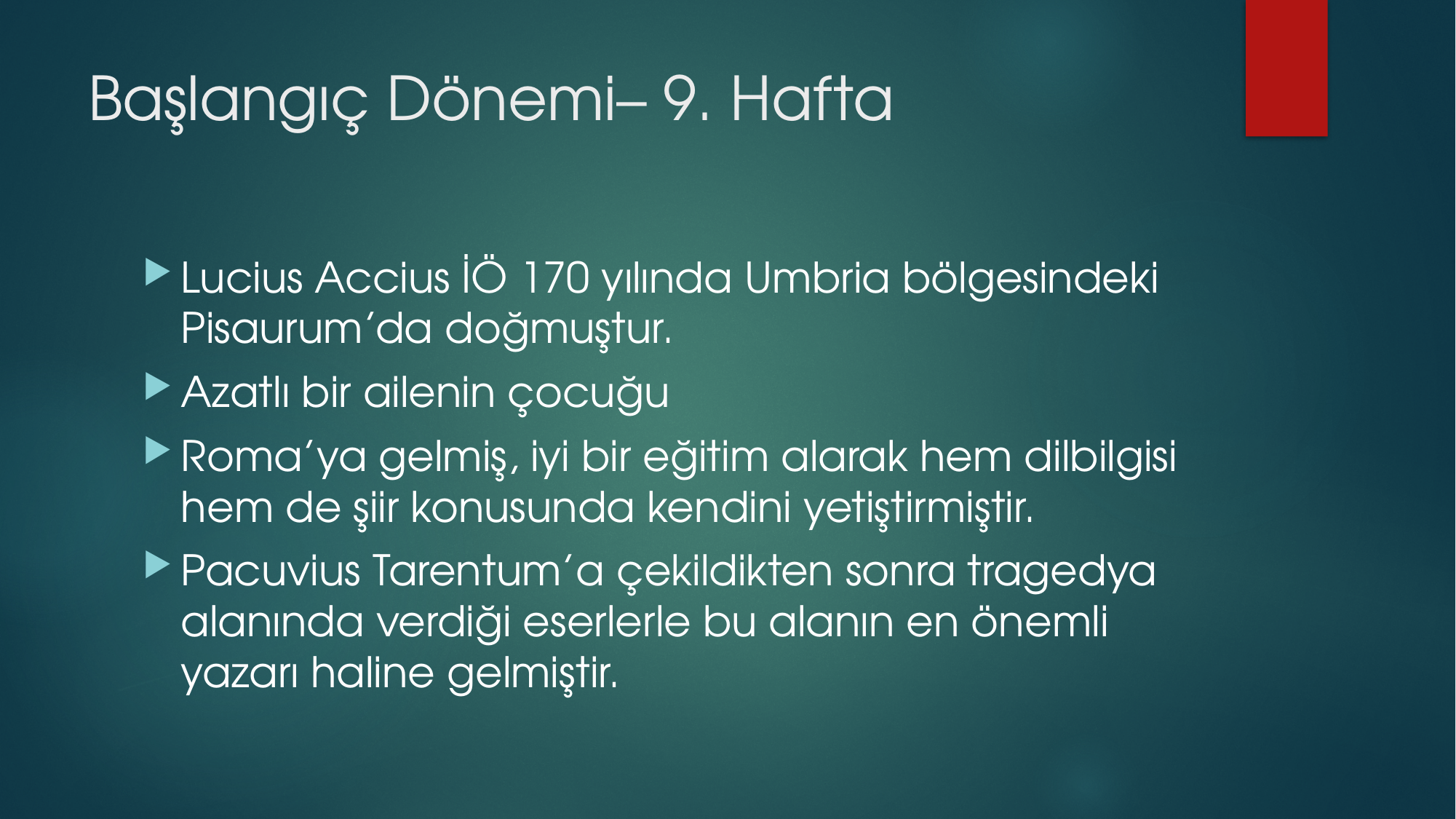

# Başlangıç Dönemi– 9. Hafta
Lucius Accius İÖ 170 yılında Umbria bölgesindeki Pisaurum’da doğmuştur.
Azatlı bir ailenin çocuğu
Roma’ya gelmiş, iyi bir eğitim alarak hem dilbilgisi hem de şiir konusunda kendini yetiştirmiştir.
Pacuvius Tarentum’a çekildikten sonra tragedya alanında verdiği eserlerle bu alanın en önemli yazarı haline gelmiştir.